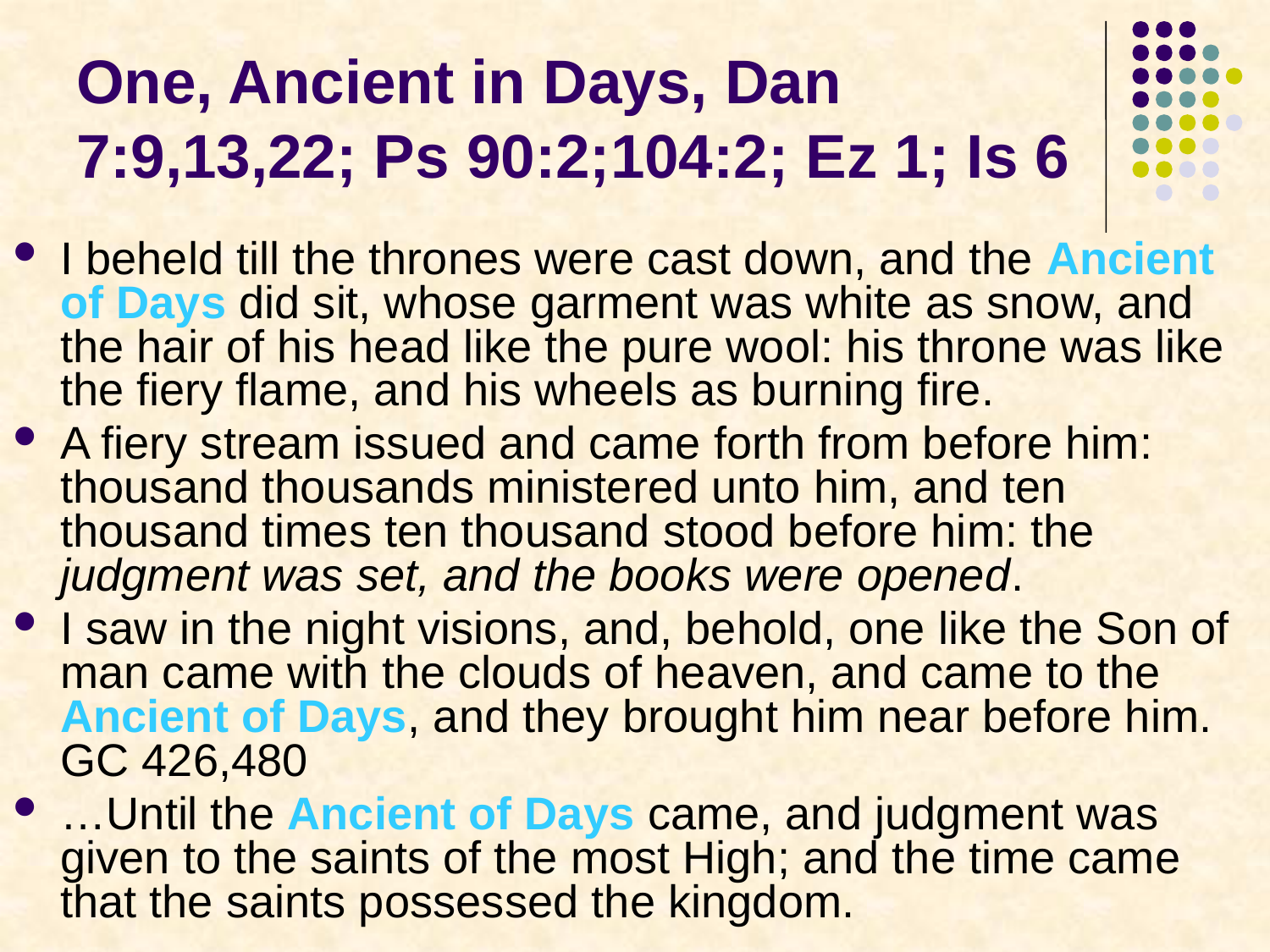

# One, Ancient in Days, Dan 7:9,13,22; Ps 90:2;104:2; Ez 1; Is 6
I beheld till the thrones were cast down, and the Ancient of Days did sit, whose garment was white as snow, and the hair of his head like the pure wool: his throne was like the fiery flame, and his wheels as burning fire.
A fiery stream issued and came forth from before him: thousand thousands ministered unto him, and ten thousand times ten thousand stood before him: the judgment was set, and the books were opened.
I saw in the night visions, and, behold, one like the Son of man came with the clouds of heaven, and came to the Ancient of Days, and they brought him near before him. GC 426,480
…Until the Ancient of Days came, and judgment was given to the saints of the most High; and the time came that the saints possessed the kingdom.